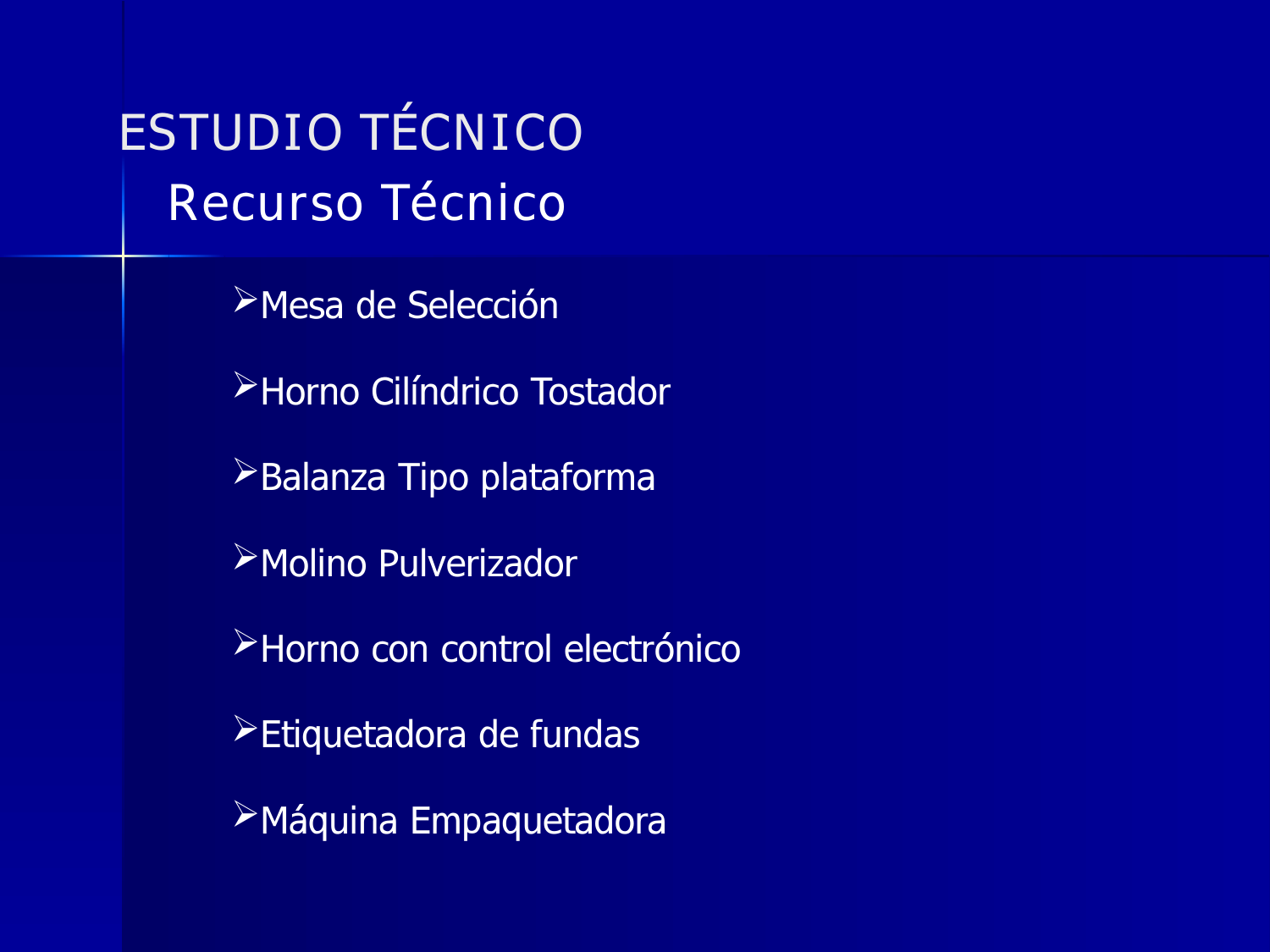

# ESTUDIO TÉCNICO
Recurso Técnico

Mesa de Selección

Horno Cilíndrico Tostador

Balanza Tipo plataforma

Molino Pulverizador

Horno con control electrónico

Etiquetadora de fundas

Máquina Empaquetadora